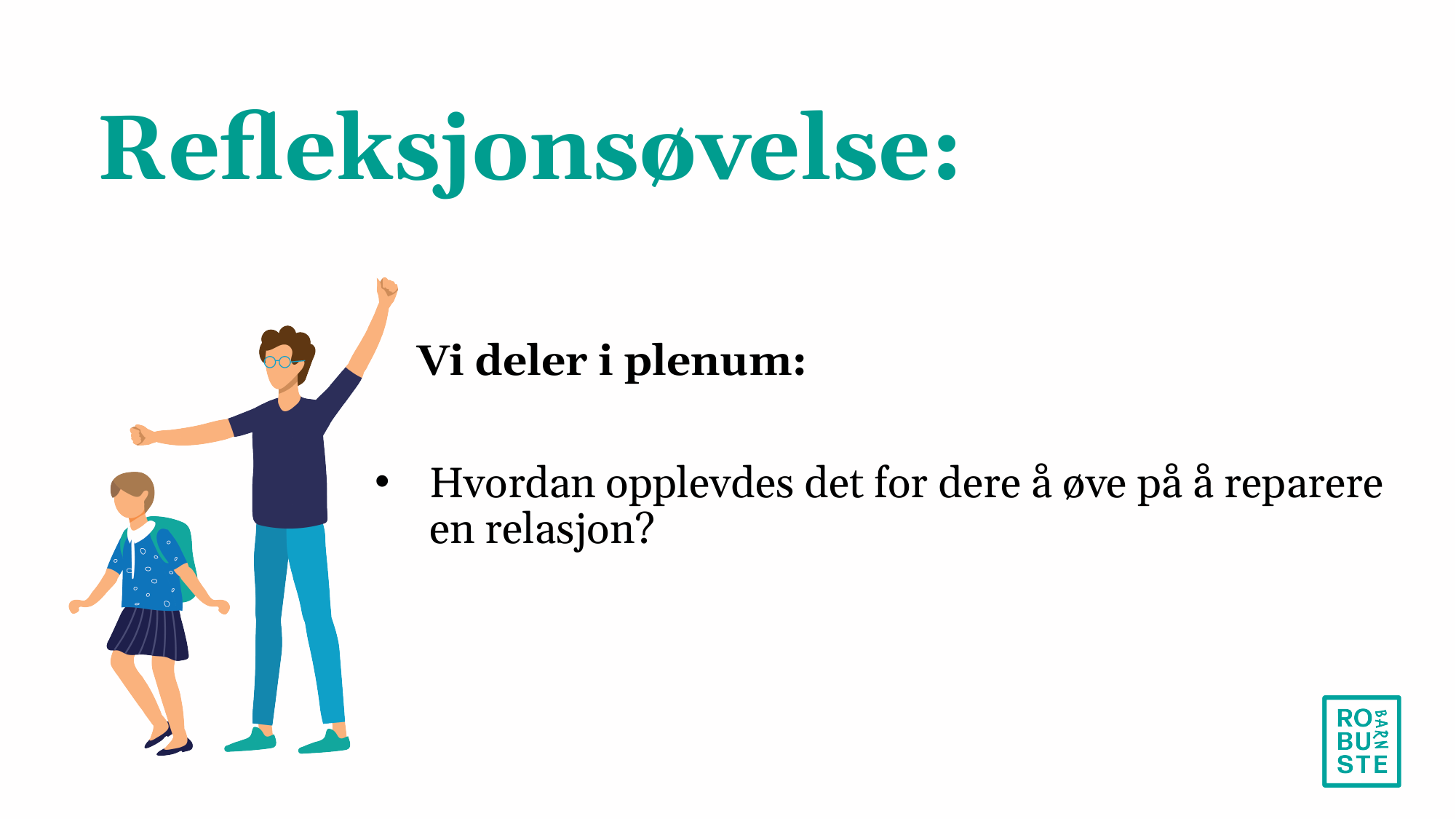

# Refleksjonsøvelse:
 Vi deler i plenum:

Hvordan opplevdes det for dere å øve på å reparere en relasjon?